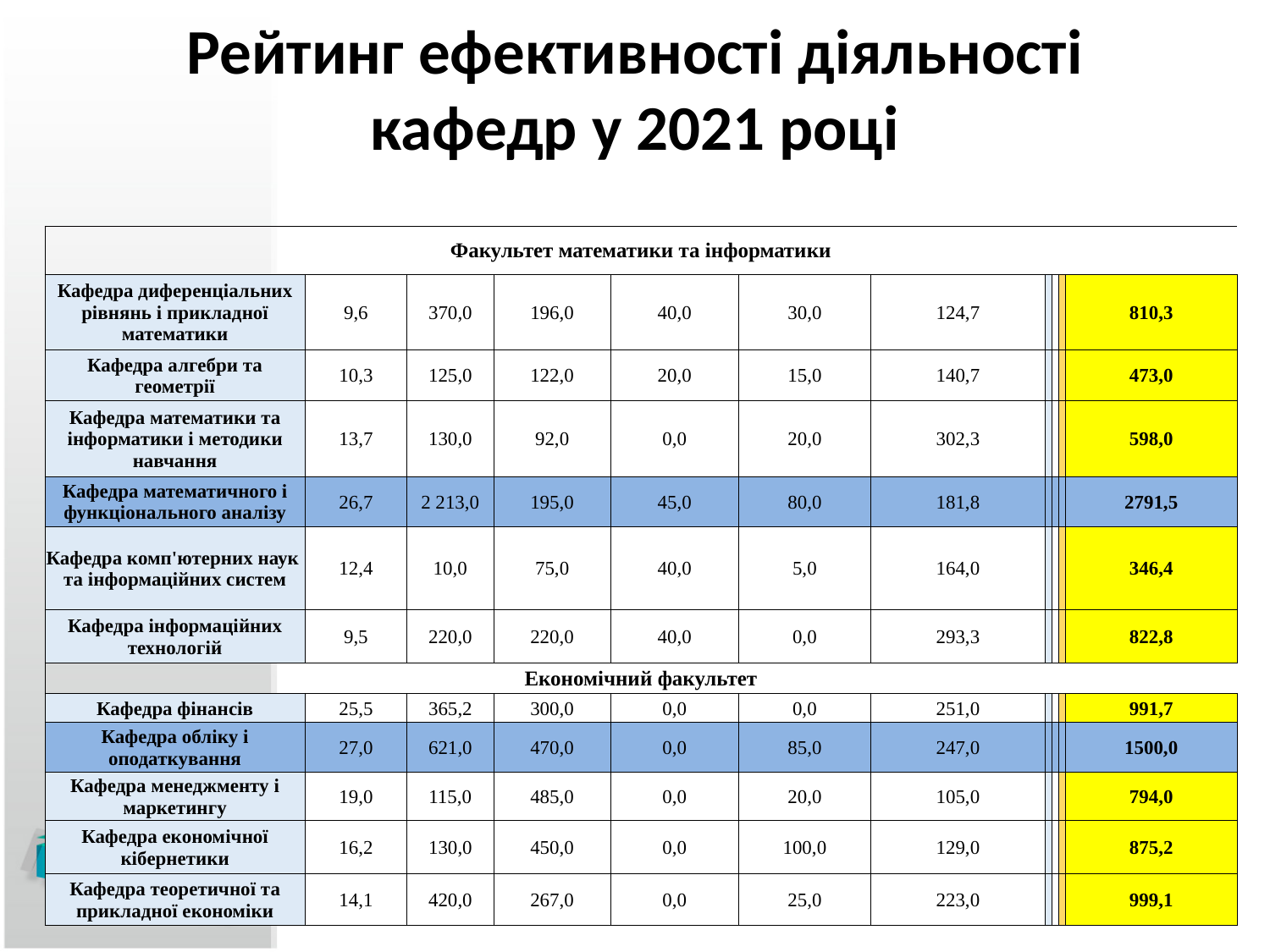

# Рейтинг ефективності діяльності кафедр у 2021 році
| Факультет математики та інформатики |  |  |  |  |  |  |  |  |  |  |
| --- | --- | --- | --- | --- | --- | --- | --- | --- | --- | --- |
| Кафедра диференціальних рівнянь і прикладної математики | 9,6 | 370,0 | 196,0 | 40,0 | 30,0 | 124,7 |  |  |  | 810,3 |
| Кафедра алгебри та геометрії | 10,3 | 125,0 | 122,0 | 20,0 | 15,0 | 140,7 |  |  |  | 473,0 |
| Кафедра математики та інформатики і методики навчання | 13,7 | 130,0 | 92,0 | 0,0 | 20,0 | 302,3 |  |  |  | 598,0 |
| Кафедра математичного і функціонального аналізу | 26,7 | 2 213,0 | 195,0 | 45,0 | 80,0 | 181,8 |  |  |  | 2791,5 |
| Кафедра комп'ютерних наук та інформаційних систем | 12,4 | 10,0 | 75,0 | 40,0 | 5,0 | 164,0 |  |  |  | 346,4 |
| Кафедра інформаційних технологій | 9,5 | 220,0 | 220,0 | 40,0 | 0,0 | 293,3 |  |  |  | 822,8 |
| Економічний факультет |  |  |  |  |  |  |  |  |  |  |
| Кафедра фінансів | 25,5 | 365,2 | 300,0 | 0,0 | 0,0 | 251,0 |  |  |  | 991,7 |
| Кафедра обліку і оподаткування | 27,0 | 621,0 | 470,0 | 0,0 | 85,0 | 247,0 |  |  |  | 1500,0 |
| Кафедра менеджменту і маркетингу | 19,0 | 115,0 | 485,0 | 0,0 | 20,0 | 105,0 |  |  |  | 794,0 |
| Кафедра економічної кібернетики | 16,2 | 130,0 | 450,0 | 0,0 | 100,0 | 129,0 |  |  |  | 875,2 |
| Кафедра теоретичної та прикладної економіки | 14,1 | 420,0 | 267,0 | 0,0 | 25,0 | 223,0 |  |  |  | 999,1 |